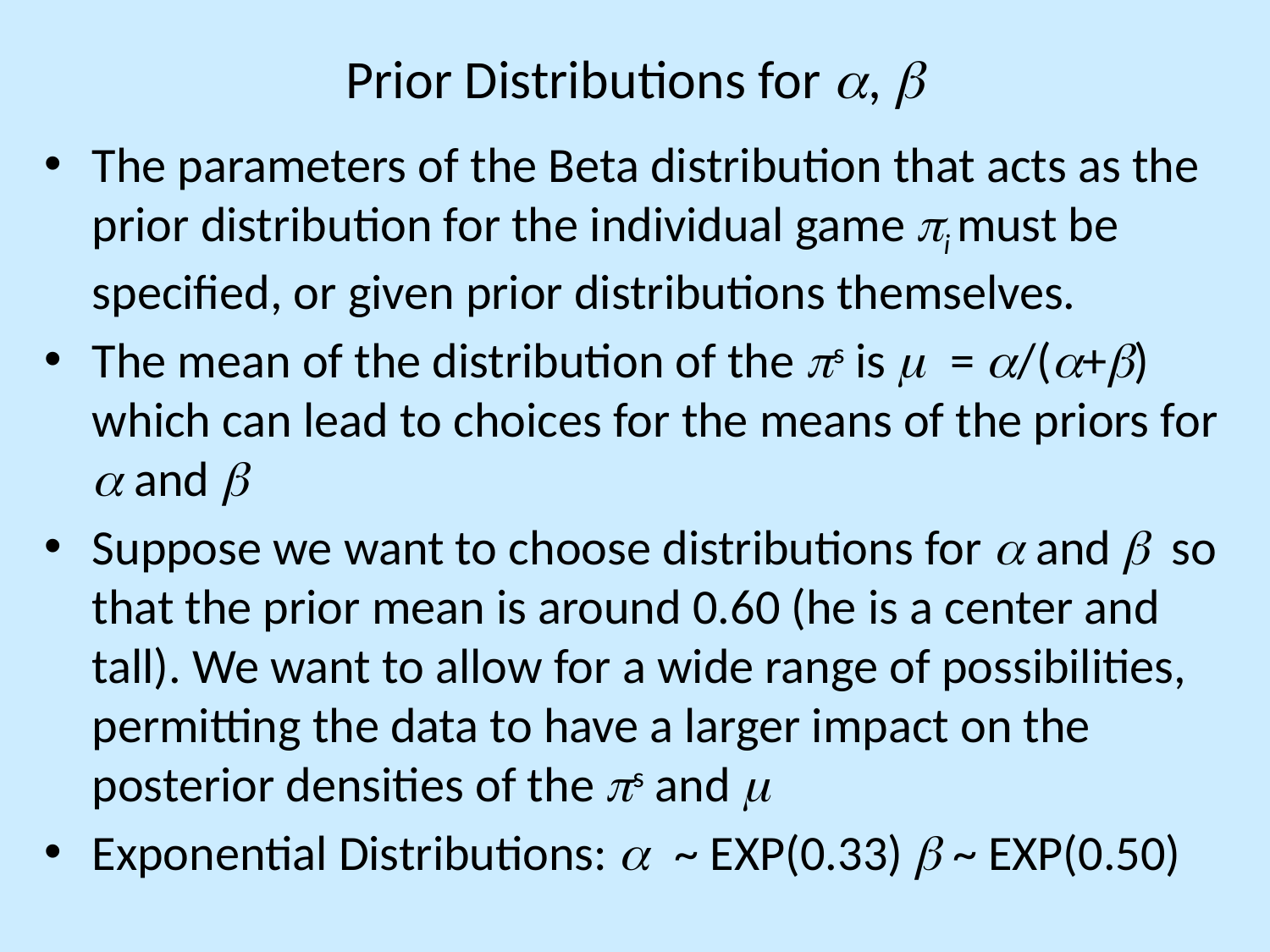

# Prior Distributions for α, β
The parameters of the Beta distribution that acts as the prior distribution for the individual game πi must be specified, or given prior distributions themselves.
The mean of the distribution of the πs is μ = α/(α+β) which can lead to choices for the means of the priors for α and β
Suppose we want to choose distributions for α and β  so that the prior mean is around 0.60 (he is a center and tall). We want to allow for a wide range of possibilities, permitting the data to have a larger impact on the posterior densities of the πs and μ
Exponential Distributions: α ~ EXP(0.33) β ~ EXP(0.50)